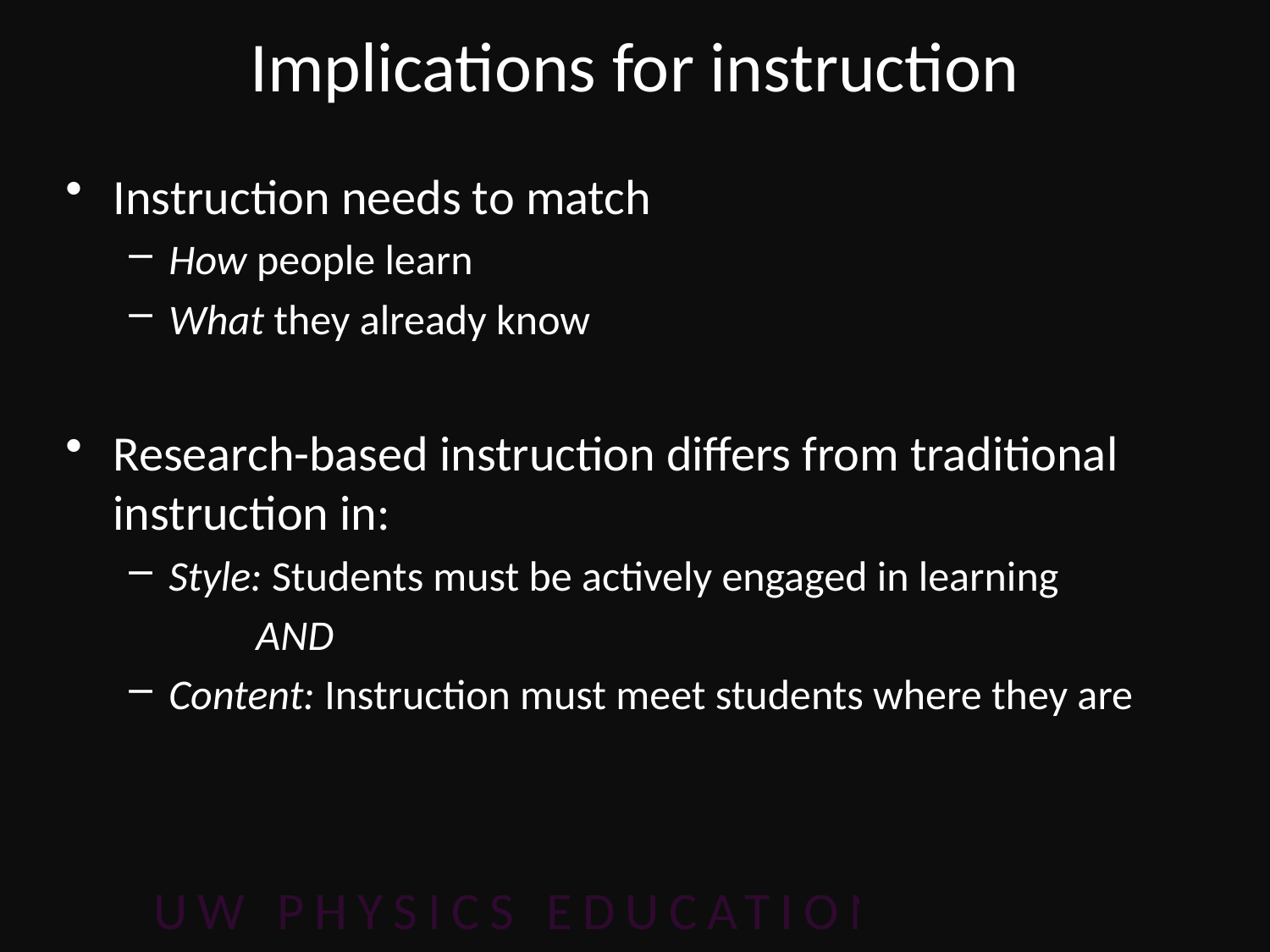

# Implications for instruction
Instruction needs to match
How people learn
What they already know

Research-based instruction differs from traditional instruction in:
Style: Students must be actively engaged in learning
	AND
Content: Instruction must meet students where they are